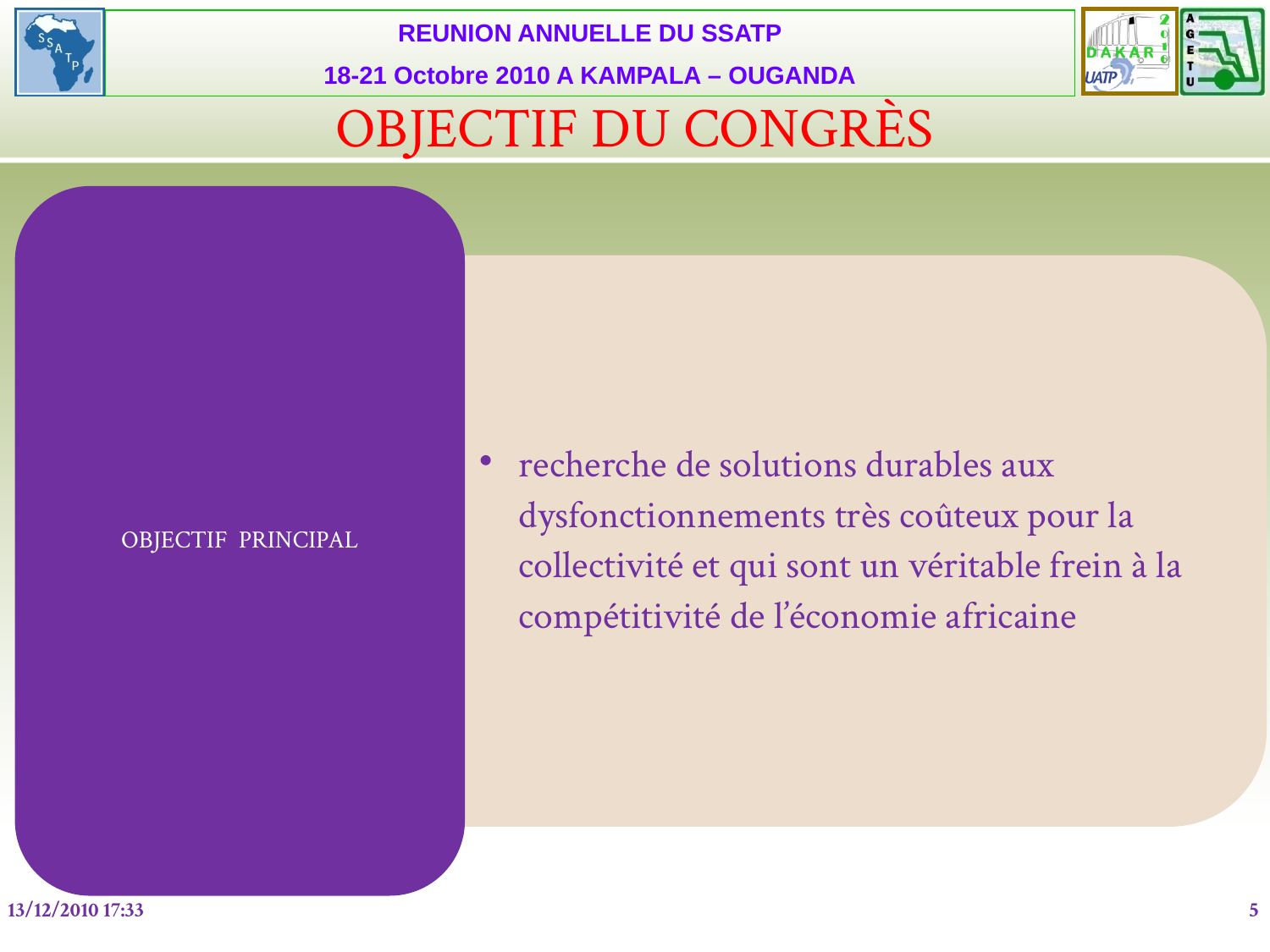

OBJECTIF DU CONGRÈS
OBJECTIF  PRINCIPAL
recherche de solutions durables aux dysfonctionnements très coûteux pour la collectivité et qui sont un véritable frein à la compétitivité de l’économie africaine
13/12/2010 17:33
5